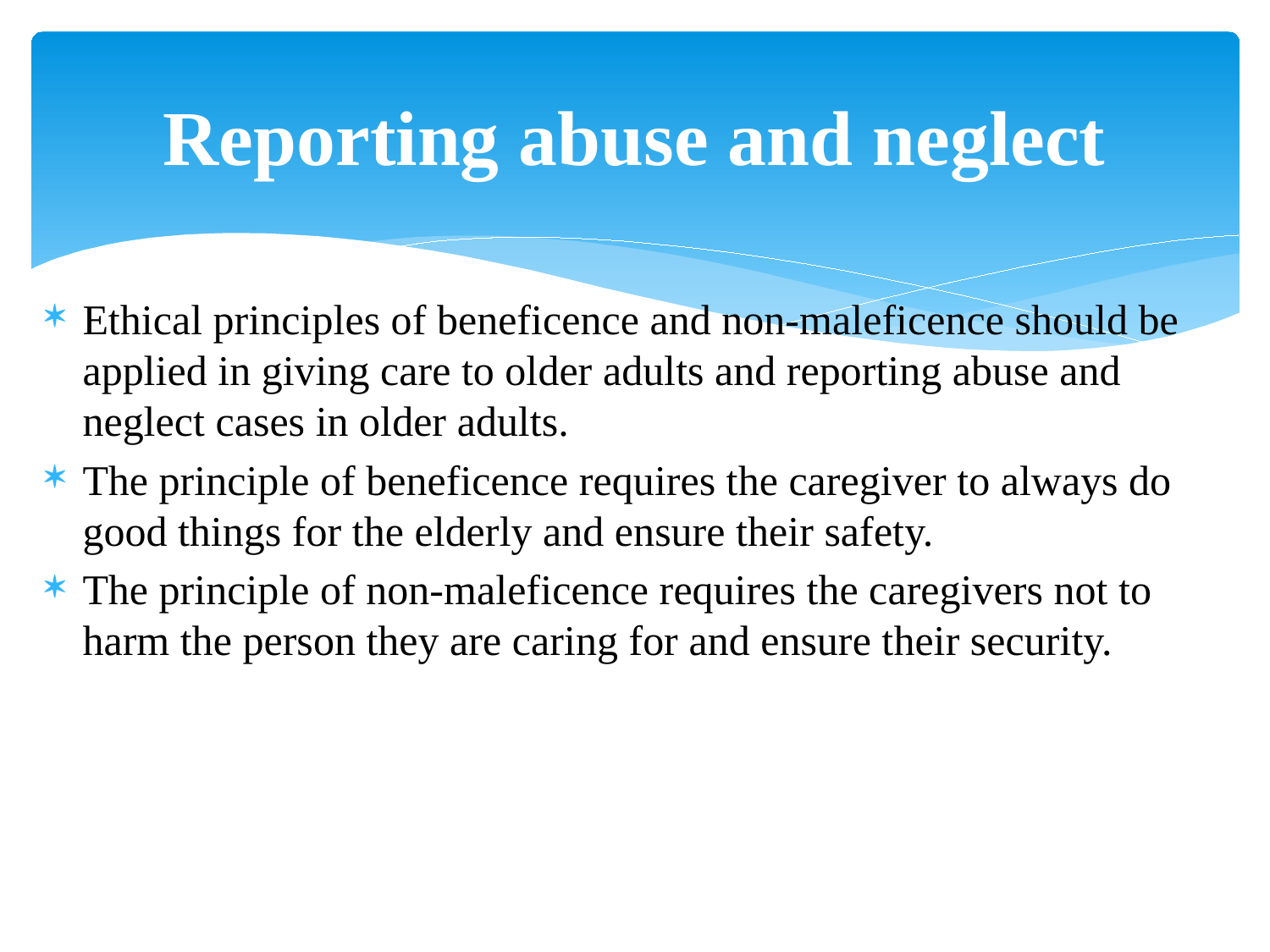

# Reporting abuse and neglect
Ethical principles of beneficence and non-maleficence should be applied in giving care to older adults and reporting abuse and neglect cases in older adults.
The principle of beneficence requires the caregiver to always do good things for the elderly and ensure their safety.
The principle of non-maleficence requires the caregivers not to harm the person they are caring for and ensure their security.